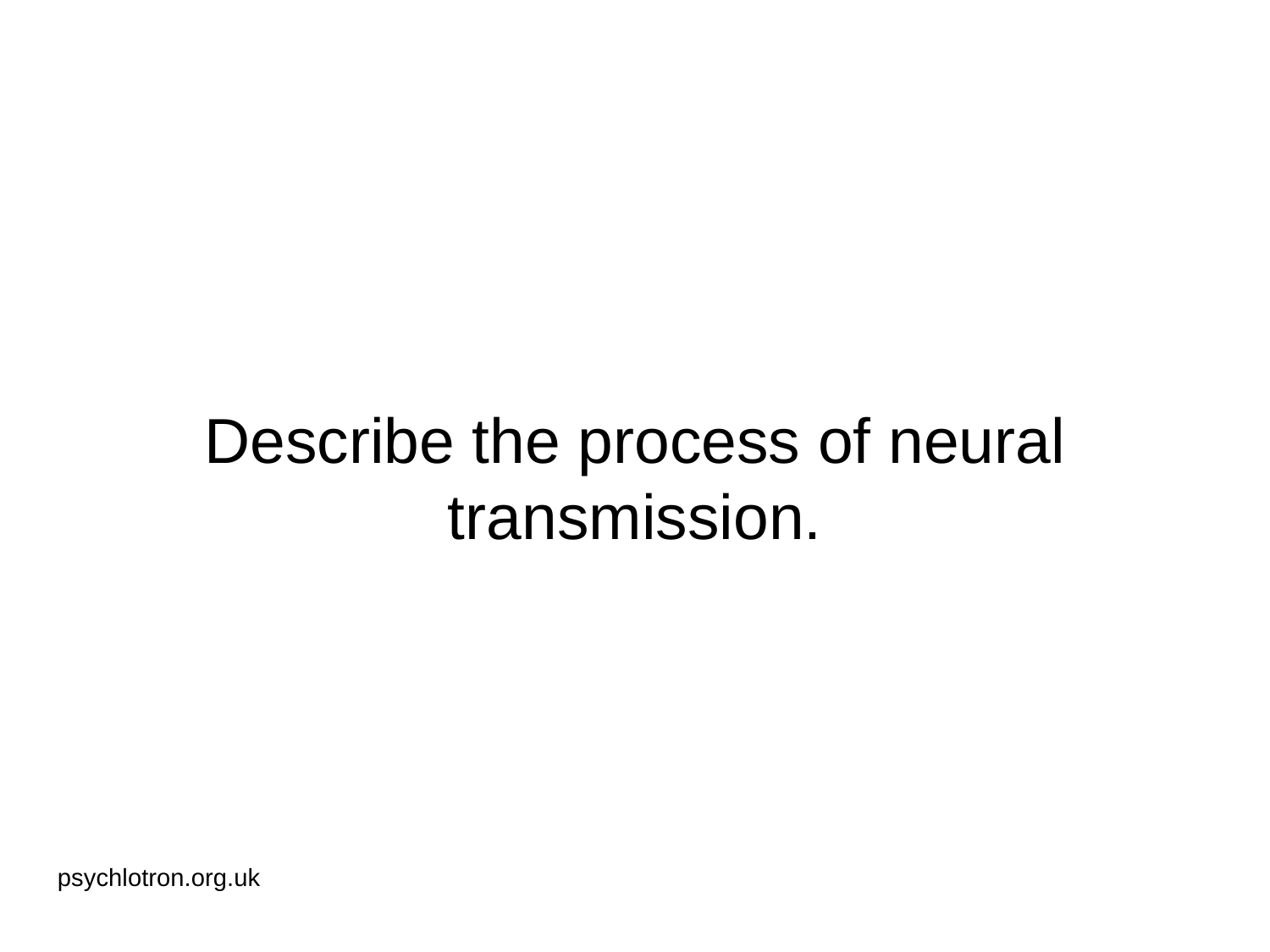

# Describe the process of neural transmission.